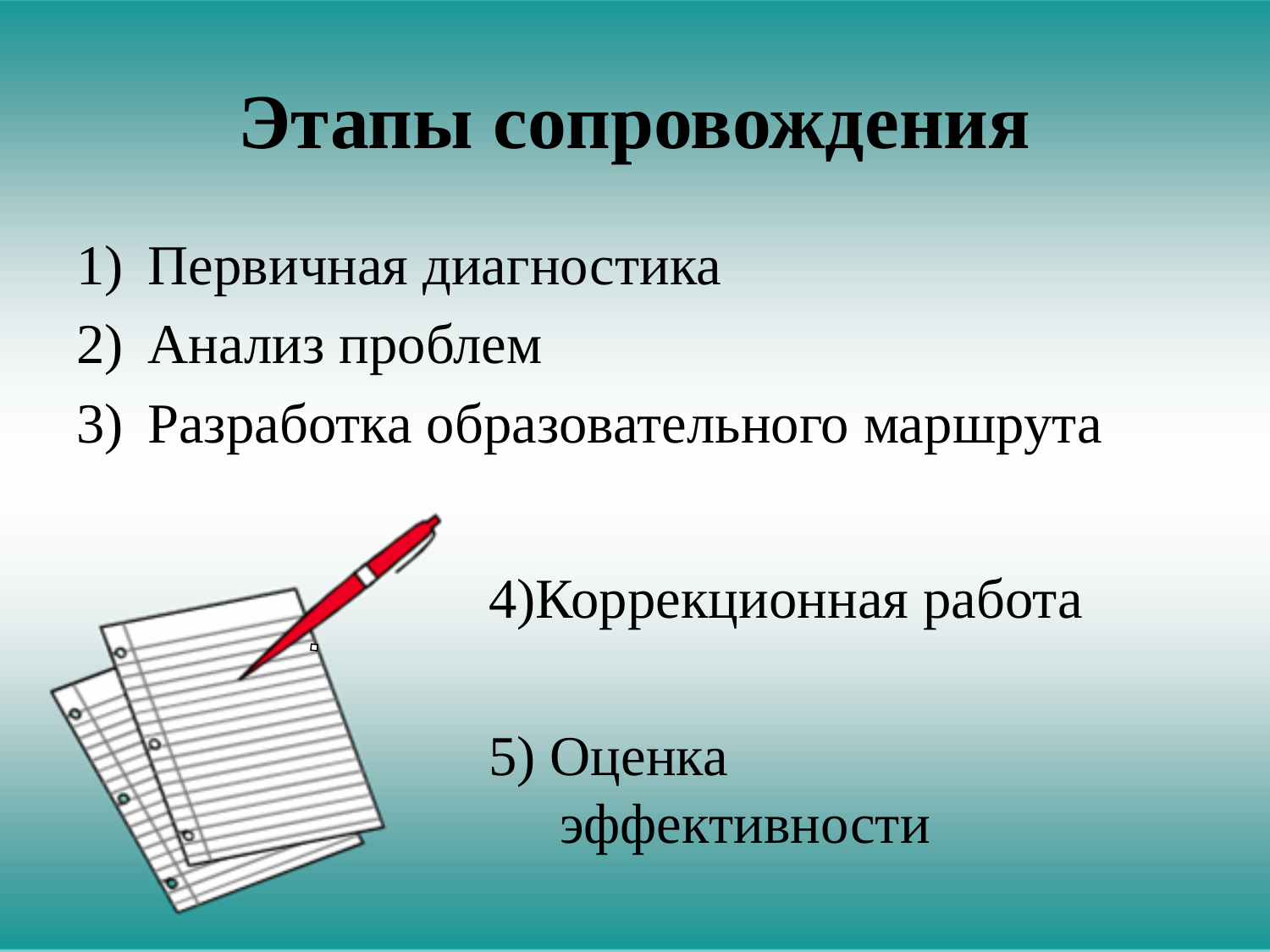

# Этапы сопровождения

Первичная диагностика
Анализ проблем
Разработка образовательного маршрута

4)Коррекционная работа

5) Оценка эффективности